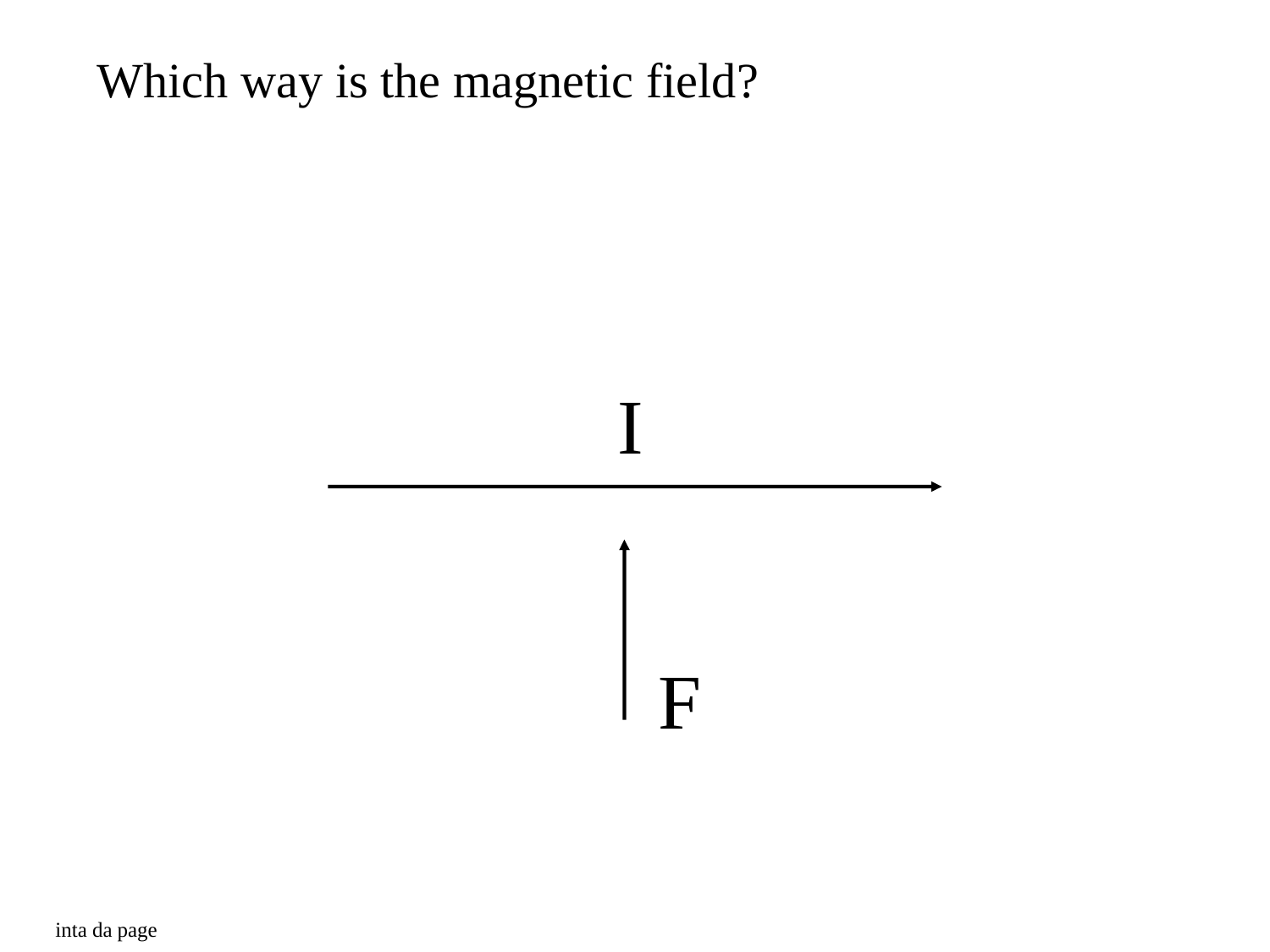

Which way is the magnetic field?
I

F
inta da page